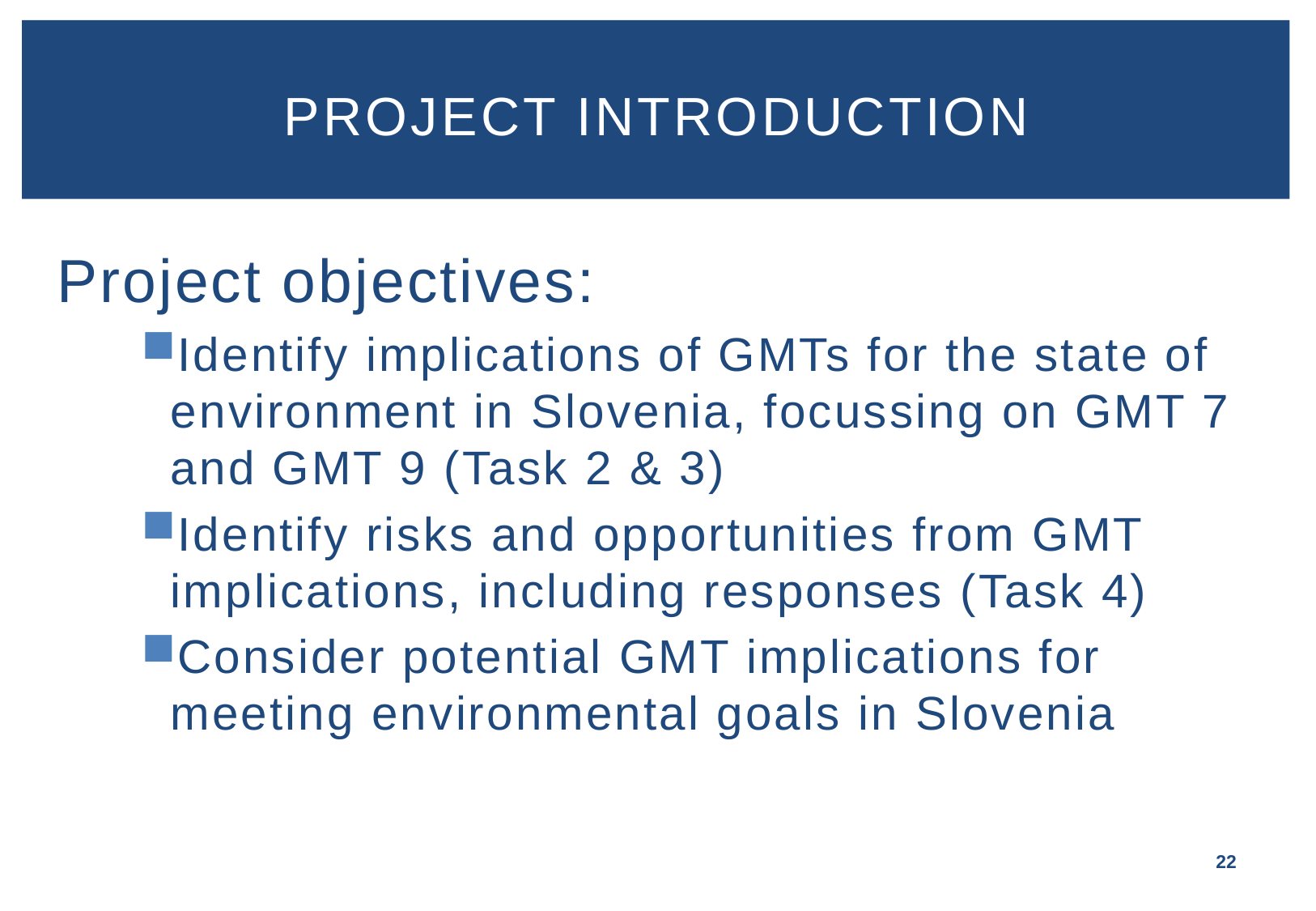

# Project introduction
Project objectives:
Identify implications of GMTs for the state of environment in Slovenia, focussing on GMT 7 and GMT 9 (Task 2 & 3)
Identify risks and opportunities from GMT implications, including responses (Task 4)
Consider potential GMT implications for meeting environmental goals in Slovenia
22